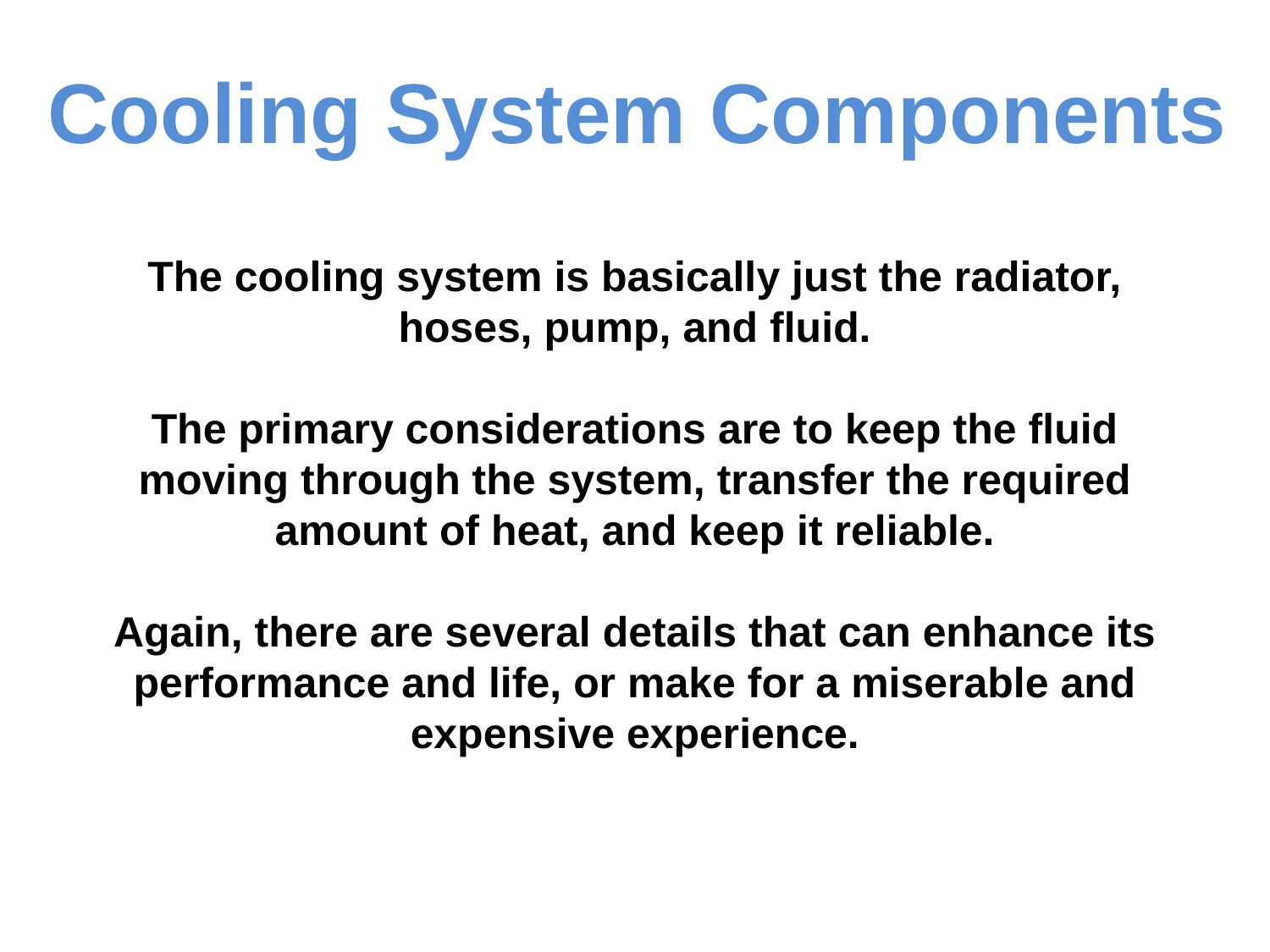

Cooling System Components
The cooling system is basically just the radiator, hoses, pump, and fluid.

The primary considerations are to keep the fluid moving through the system, transfer the required amount of heat, and keep it reliable.

Again, there are several details that can enhance its performance and life, or make for a miserable and expensive experience.